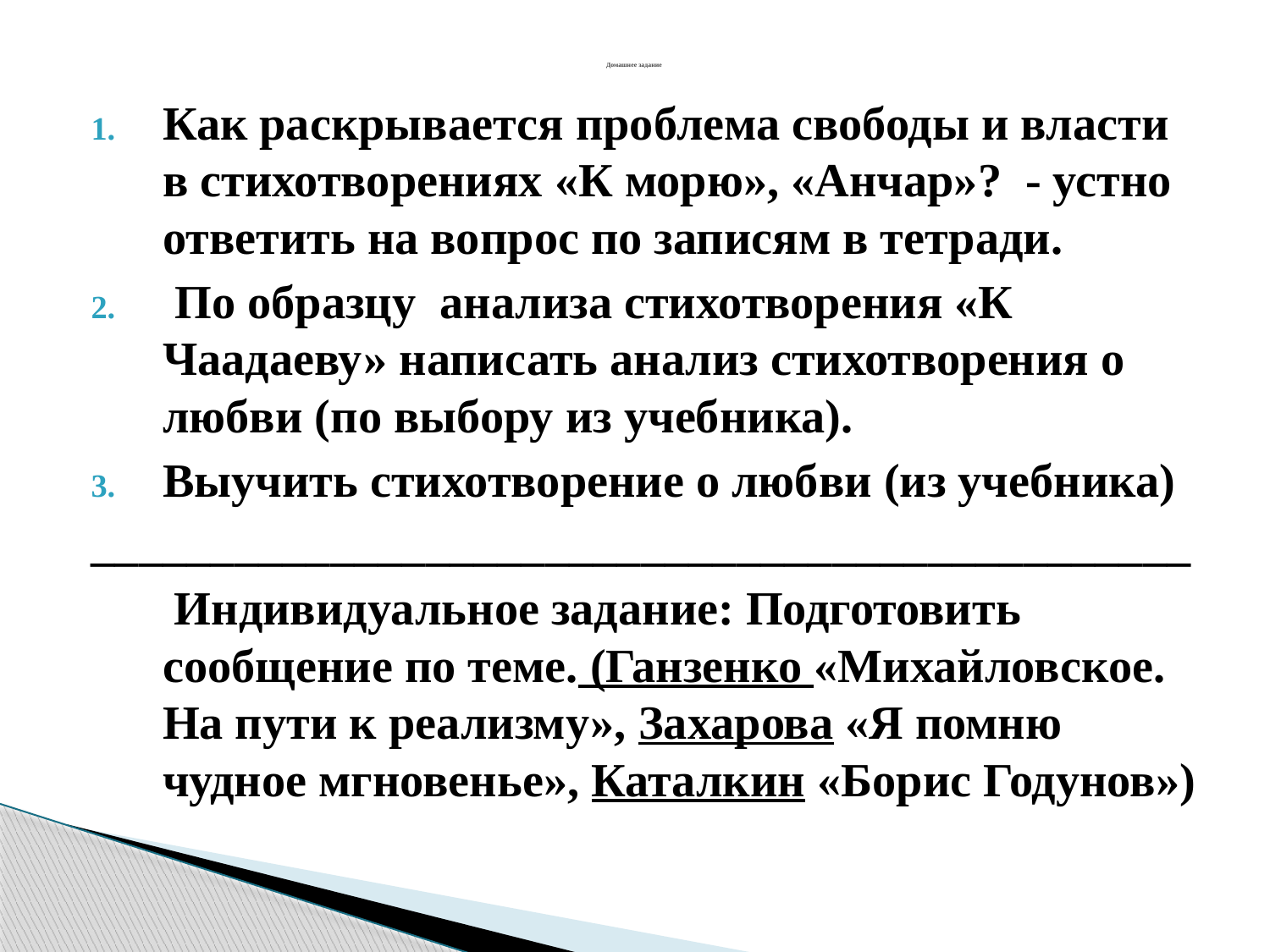

# Домашнее задание
Как раскрывается проблема свободы и власти  в стихотворениях «К морю», «Анчар»?  - устно ответить на вопрос по записям в тетради.
 По образцу  анализа стихотворения «К Чаадаеву» написать анализ стихотворения о любви (по выбору из учебника).
Выучить стихотворение о любви (из учебника)
______________________________________________
       Индивидуальное задание: Подготовить сообщение по теме. (Ганзенко «Михайловское. На пути к реализму», Захарова «Я помню чудное мгновенье», Каталкин «Борис Годунов»)